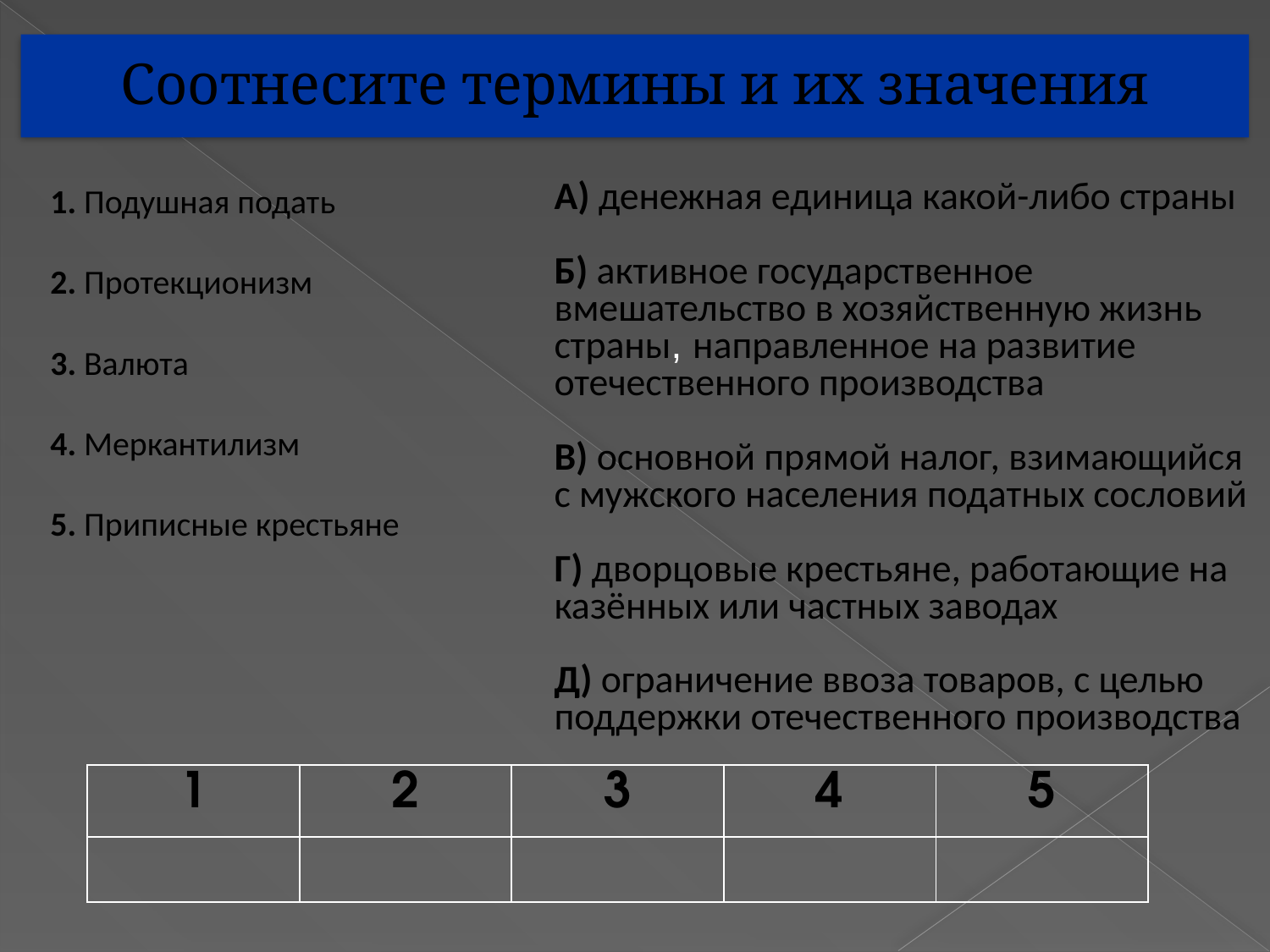

Соотнесите термины и их значения
#
1. Подушная подать

2. Протекционизм

3. Валюта

4. Меркантилизм

5. Приписные крестьяне

А) денежная единица какой-либо страны

Б) активное государственное вмешательство в хозяйственную жизнь страны, направленное на развитие отечественного производства

В) основной прямой налог, взимающийся с мужского населения податных сословий

Г) дворцовые крестьяне, работающие на казённых или частных заводах

Д) ограничение ввоза товаров, с целью поддержки отечественного производства
| 1 | 2 | 3 | 4 | 5 |
| --- | --- | --- | --- | --- |
|  |  |  |  |  |